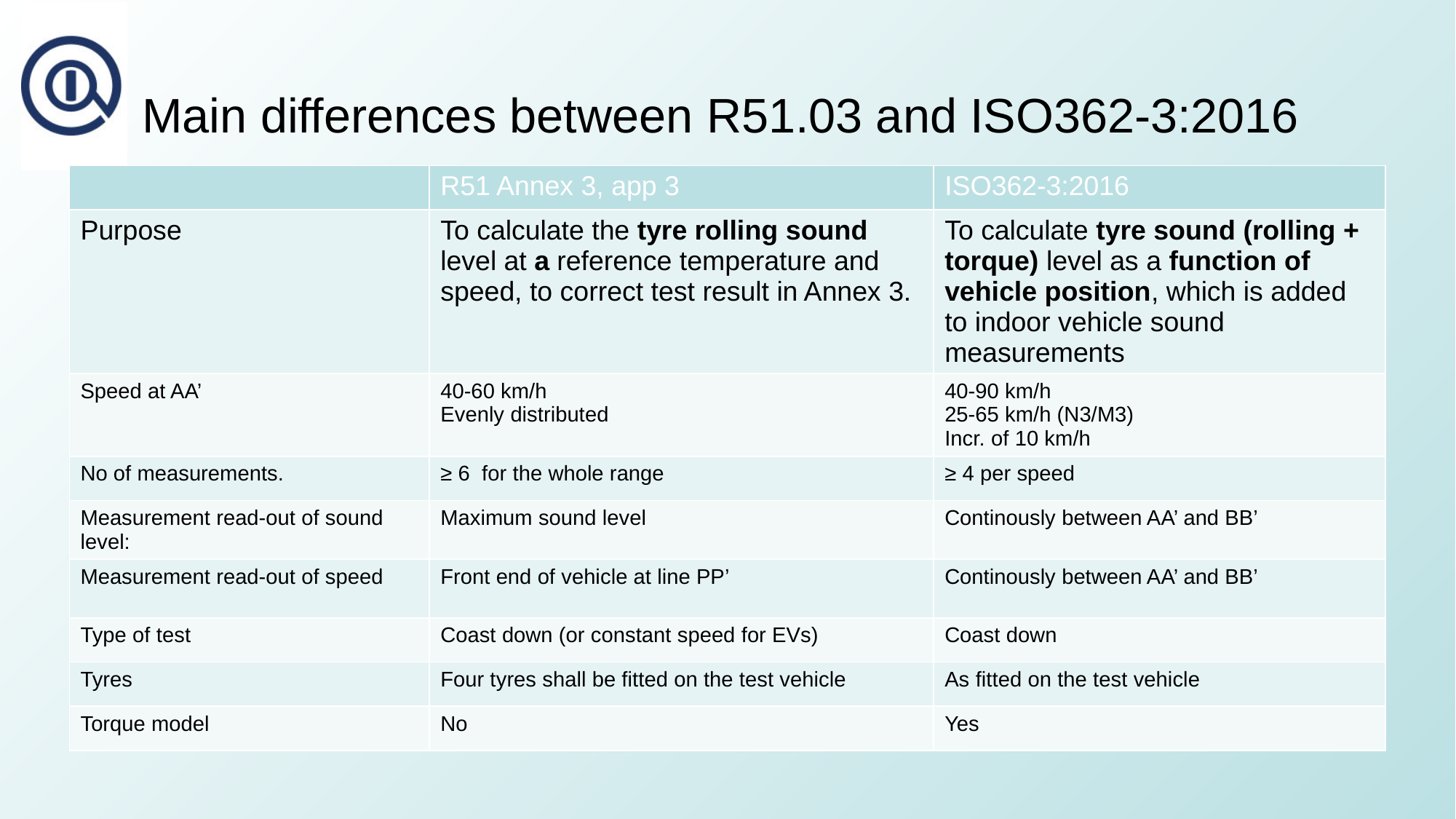

# Main differences between R51.03 and ISO362-3:2016
|  | R51 Annex 3, app 3 | ISO362-3:2016 |
| --- | --- | --- |
| Purpose | To calculate the tyre rolling sound level at a reference temperature and speed, to correct test result in Annex 3. | To calculate tyre sound (rolling + torque) level as a function of vehicle position, which is added to indoor vehicle sound measurements |
| Speed at AA’ | 40-60 km/h Evenly distributed | 40-90 km/h 25-65 km/h (N3/M3) Incr. of 10 km/h |
| No of measurements. | ≥ 6 for the whole range | ≥ 4 per speed |
| Measurement read-out of sound level: | Maximum sound level | Continously between AA’ and BB’ |
| Measurement read-out of speed | Front end of vehicle at line PP’ | Continously between AA’ and BB’ |
| Type of test | Coast down (or constant speed for EVs) | Coast down |
| Tyres | Four tyres shall be fitted on the test vehicle | As fitted on the test vehicle |
| Torque model | No | Yes |